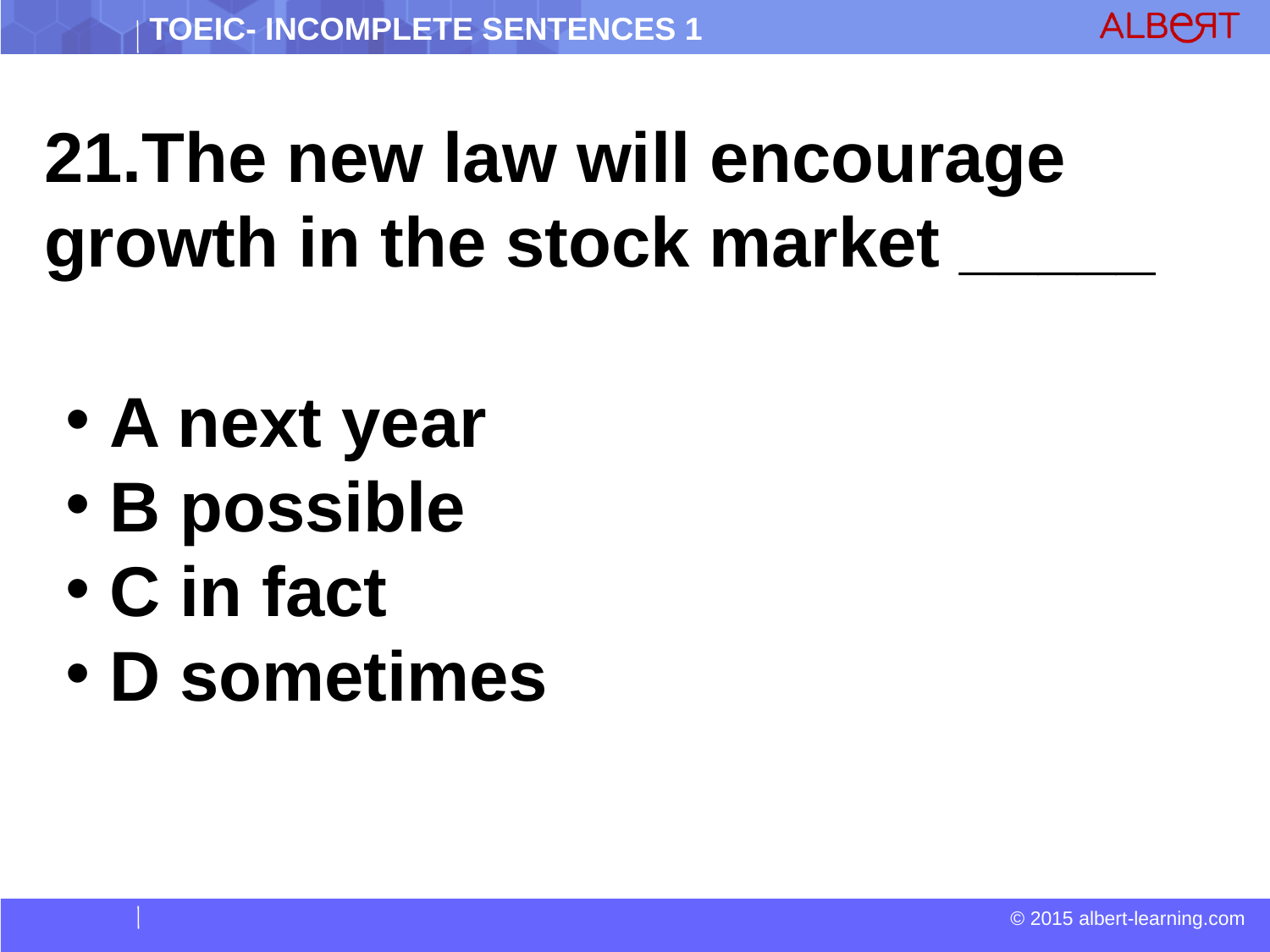

21.The new law will encourage growth in the stock market _____
 A next year
 B possible
 C in fact
 D sometimes